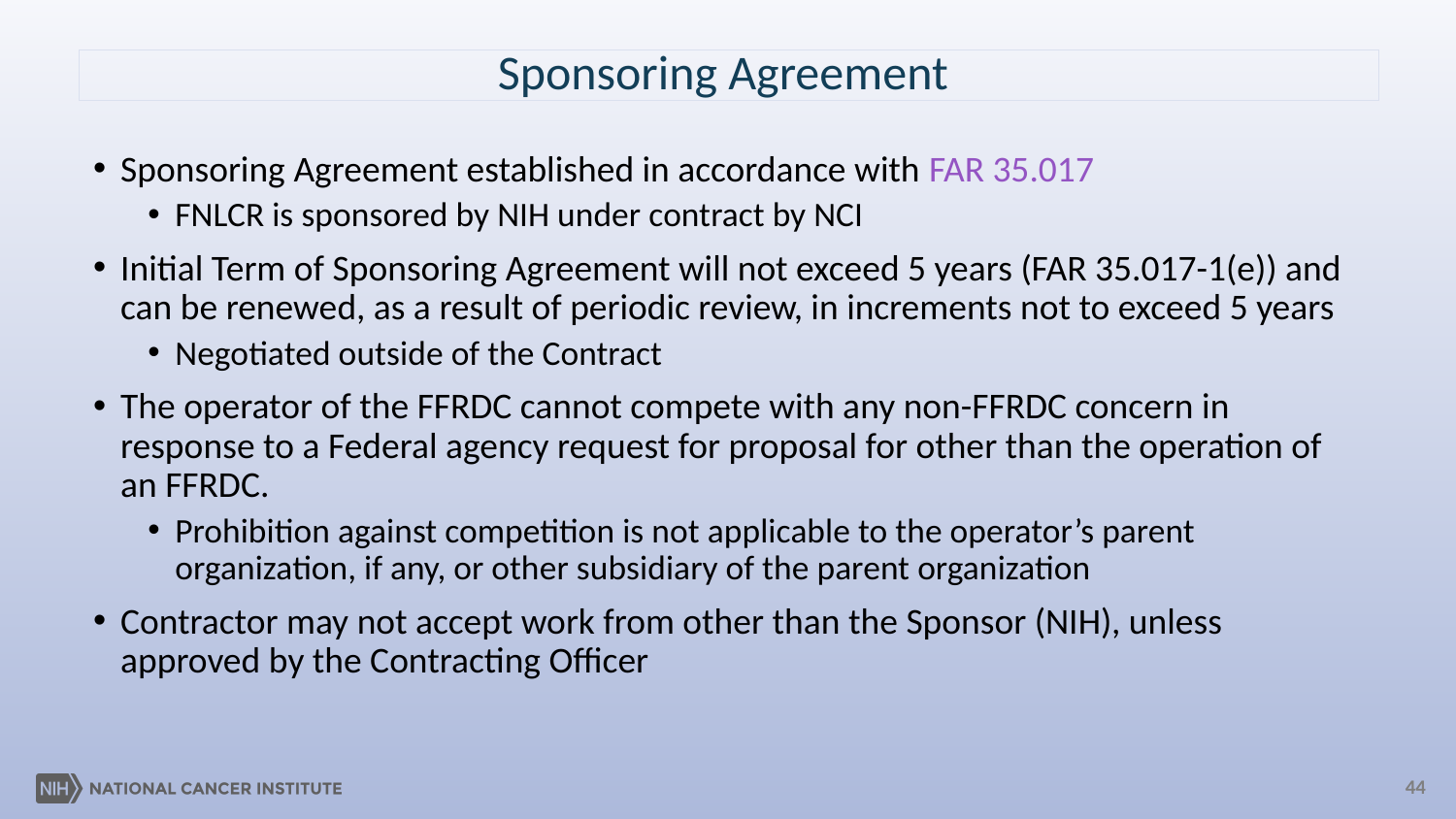

# Sponsoring Agreement
Sponsoring Agreement established in accordance with FAR 35.017
FNLCR is sponsored by NIH under contract by NCI
Initial Term of Sponsoring Agreement will not exceed 5 years (FAR 35.017-1(e)) and can be renewed, as a result of periodic review, in increments not to exceed 5 years
Negotiated outside of the Contract
The operator of the FFRDC cannot compete with any non-FFRDC concern in response to a Federal agency request for proposal for other than the operation of an FFRDC.
Prohibition against competition is not applicable to the operator’s parent organization, if any, or other subsidiary of the parent organization
Contractor may not accept work from other than the Sponsor (NIH), unless approved by the Contracting Officer